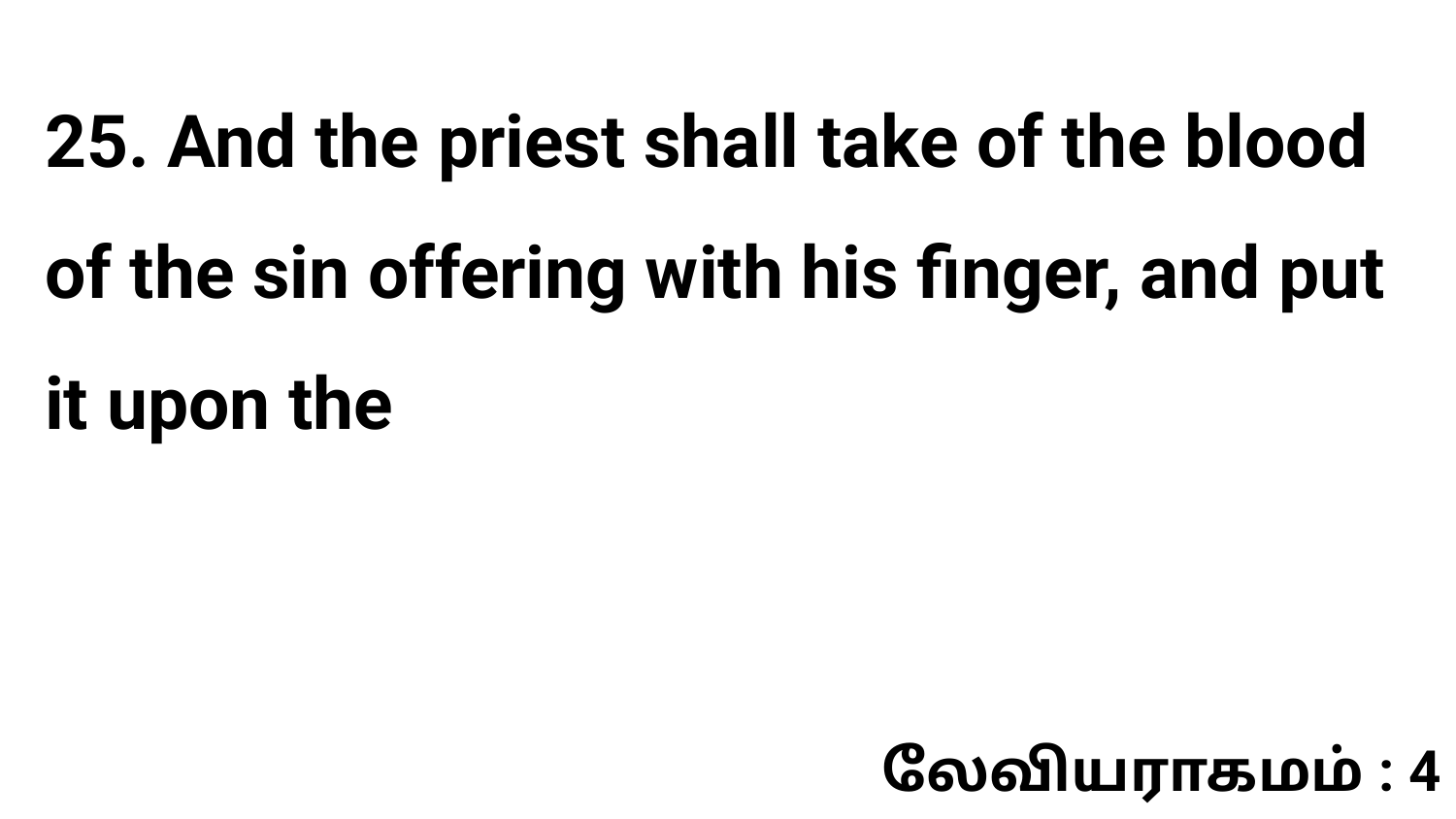

25. And the priest shall take of the blood of the sin offering with his finger, and put it upon the
லேவியராகமம் : 4